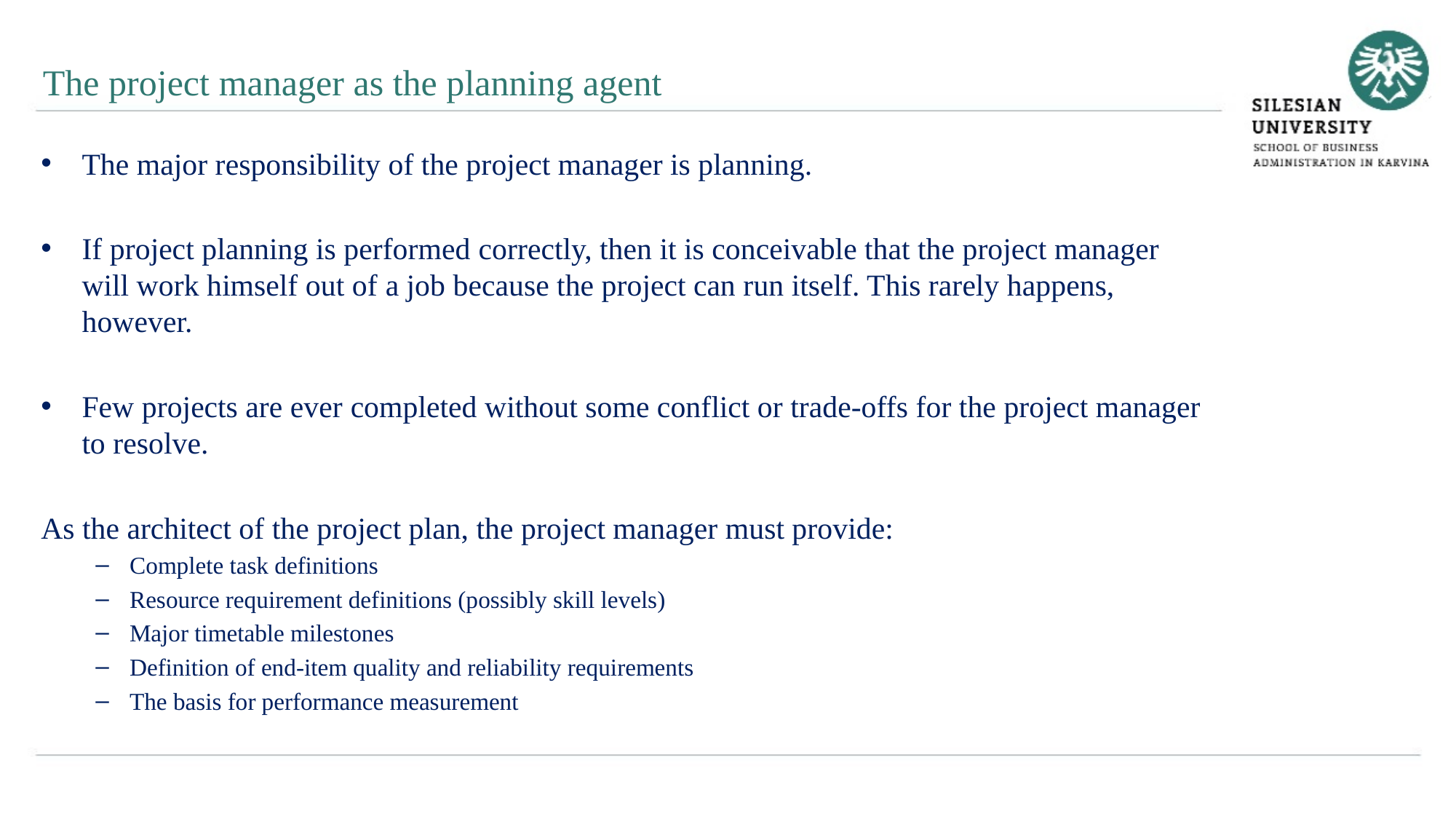

The project manager as the planning agent
The major responsibility of the project manager is planning.

If project planning is performed correctly, then it is conceivable that the project manager will work himself out of a job because the project can run itself. This rarely happens, however.

Few projects are ever completed without some conflict or trade-offs for the project manager to resolve.

As the architect of the project plan, the project manager must provide:
Complete task definitions
Resource requirement definitions (possibly skill levels)
Major timetable milestones
Definition of end-item quality and reliability requirements
The basis for performance measurement